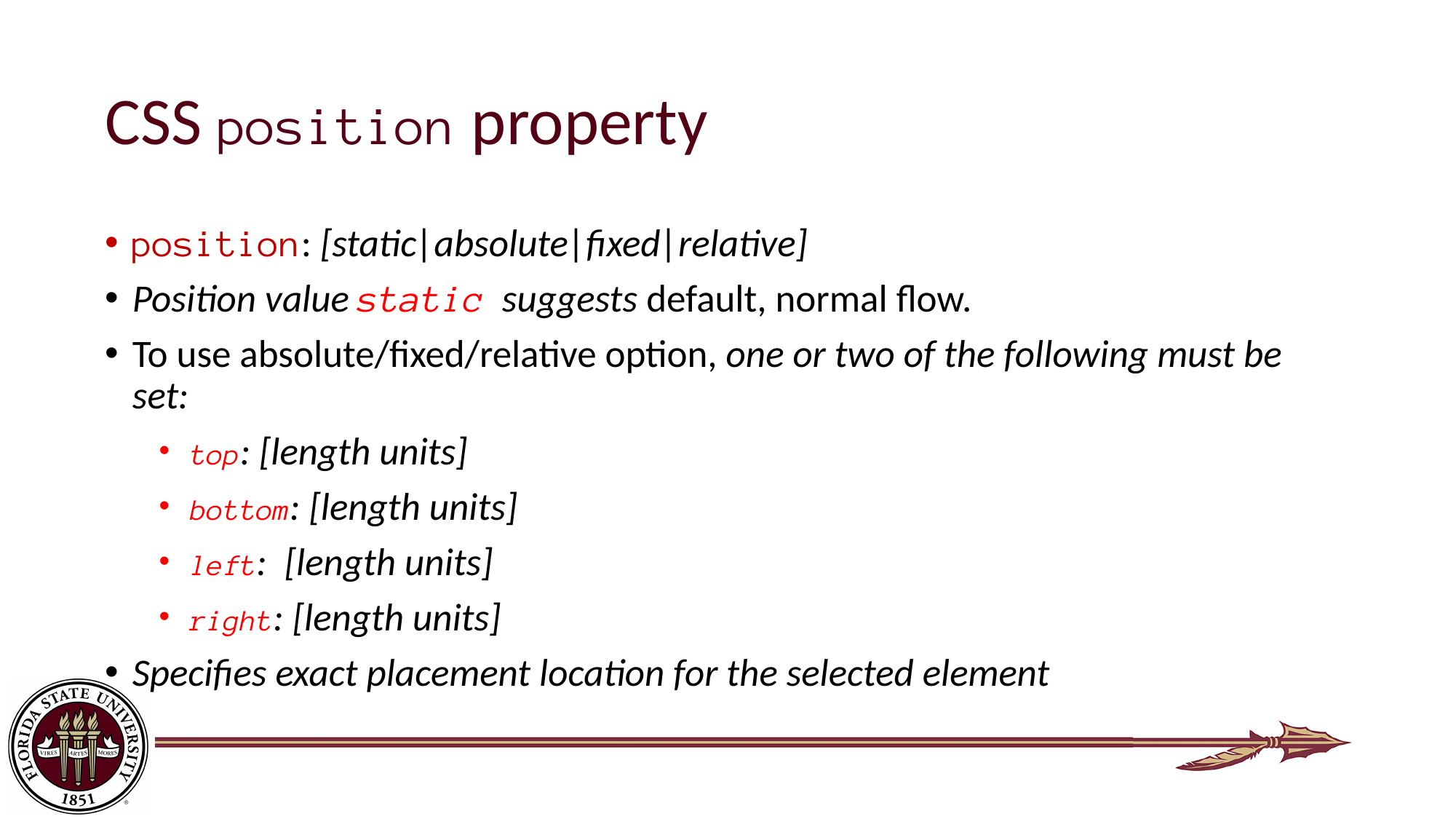

# CSS position property
position: [static|absolute|fixed|relative]
Position value static  suggests default, normal flow.
To use absolute/fixed/relative option, one or two of the following must be set:
top: [length units]
bottom: [length units]
left:  [length units]
right: [length units]
Specifies exact placement location for the selected element